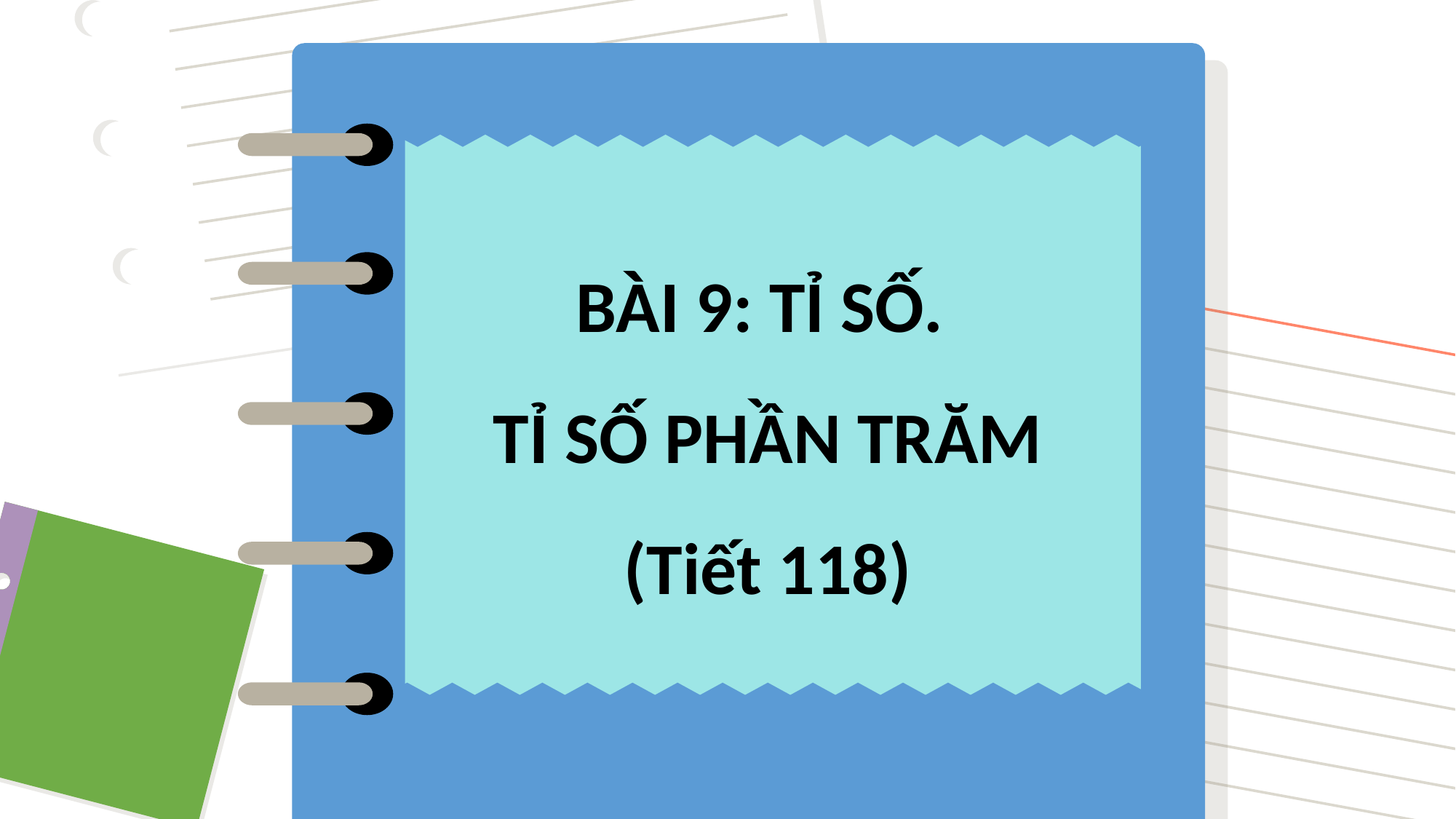

BÀI 9: TỈ SỐ.
TỈ SỐ PHẦN TRĂM (Tiết 118)